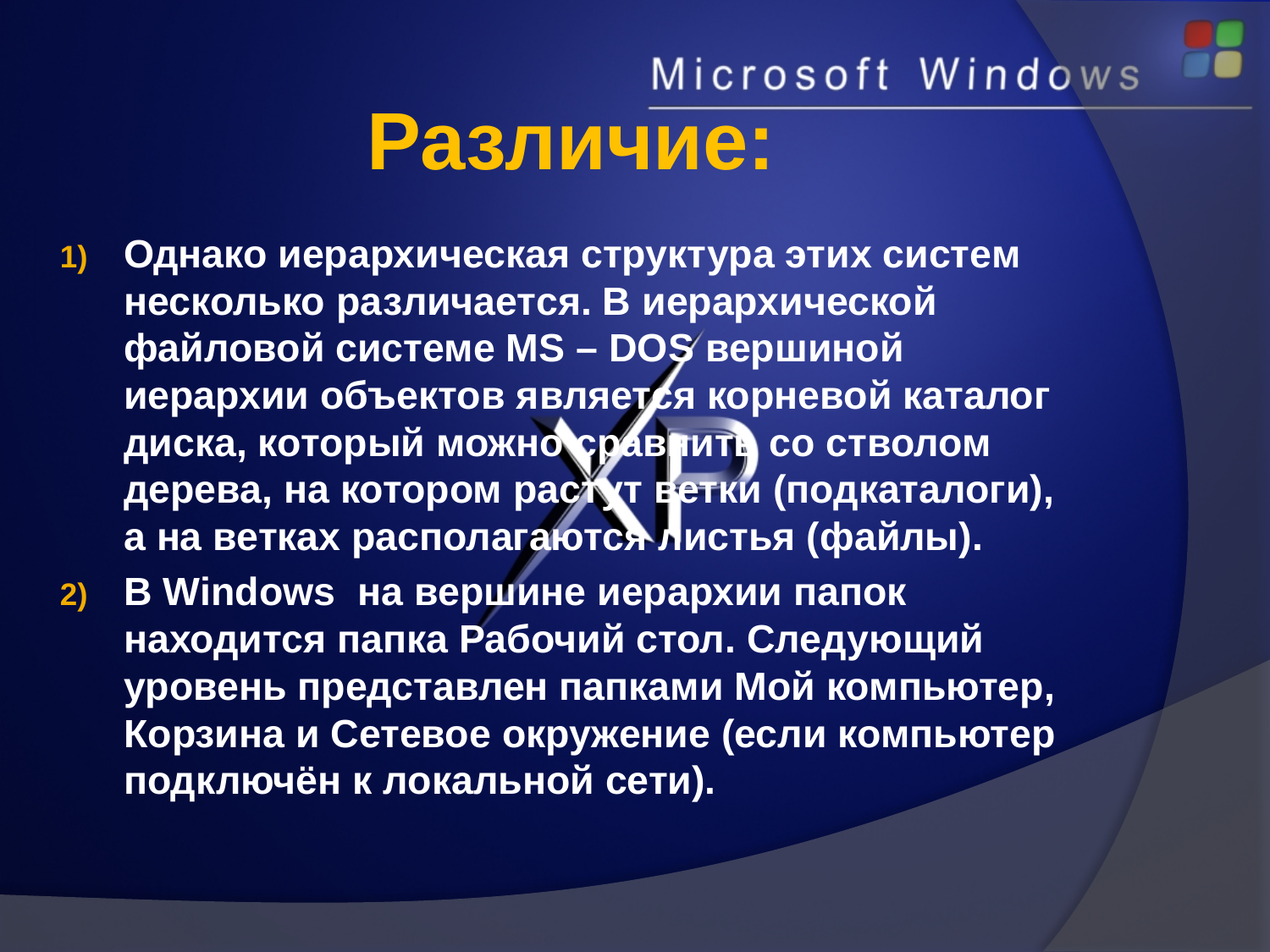

# Различие:
Однако иерархическая структура этих систем несколько различается. В иерархической файловой системе MS – DOS вершиной иерархии объектов является корневой каталог диска, который можно сравнить со стволом дерева, на котором растут ветки (подкаталоги), а на ветках располагаются листья (файлы).
В Windows  на вершине иерархии папок находится папка Рабочий стол. Следующий уровень представлен папками Мой компьютер, Корзина и Сетевое окружение (если компьютер подключён к локальной сети).